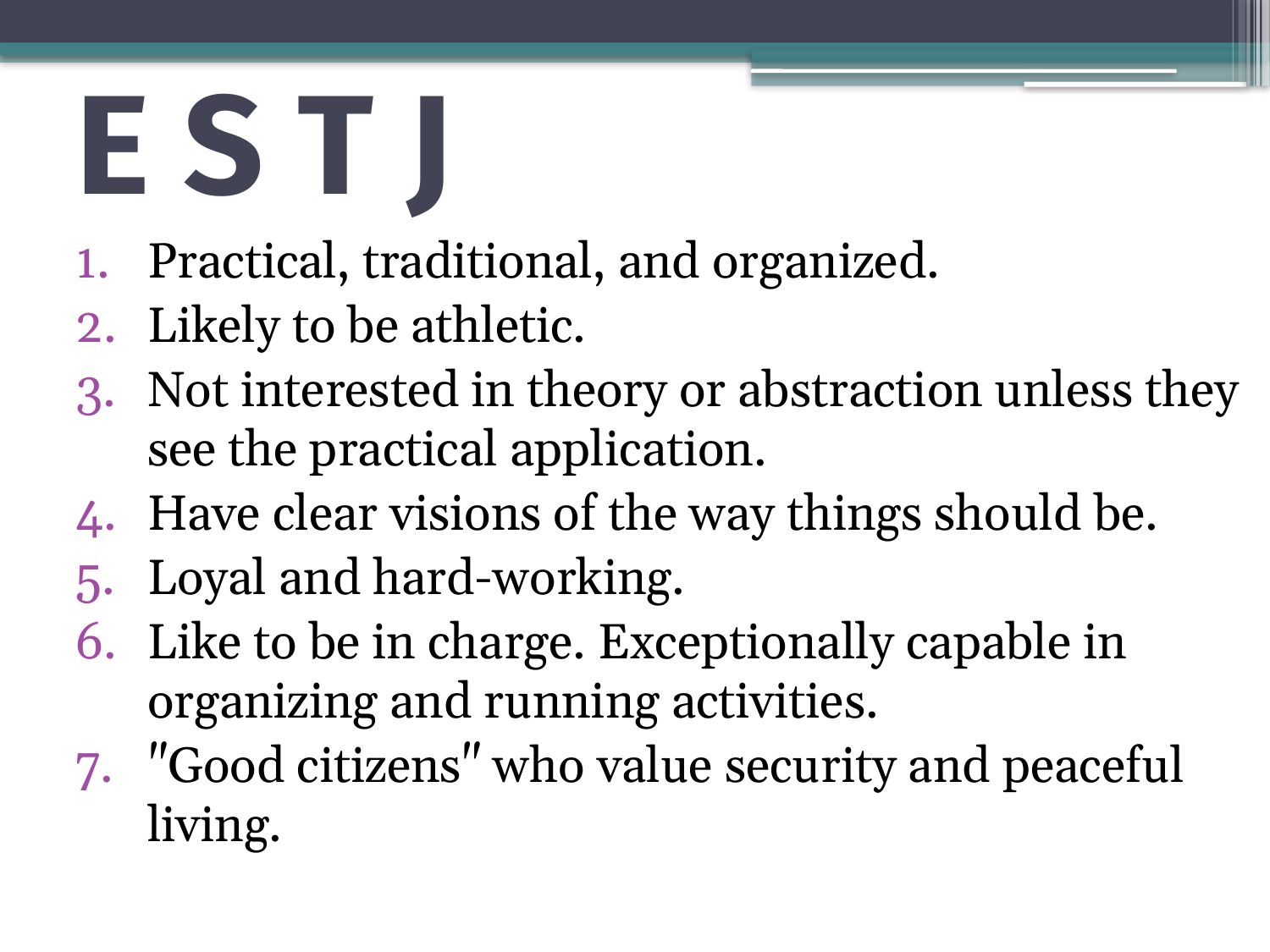

# E S T J
Practical, traditional, and organized.
Likely to be athletic.
Not interested in theory or abstraction unless they see the practical application.
Have clear visions of the way things should be.
Loyal and hard-working.
Like to be in charge. Exceptionally capable in organizing and running activities.
"Good citizens" who value security and peaceful living.